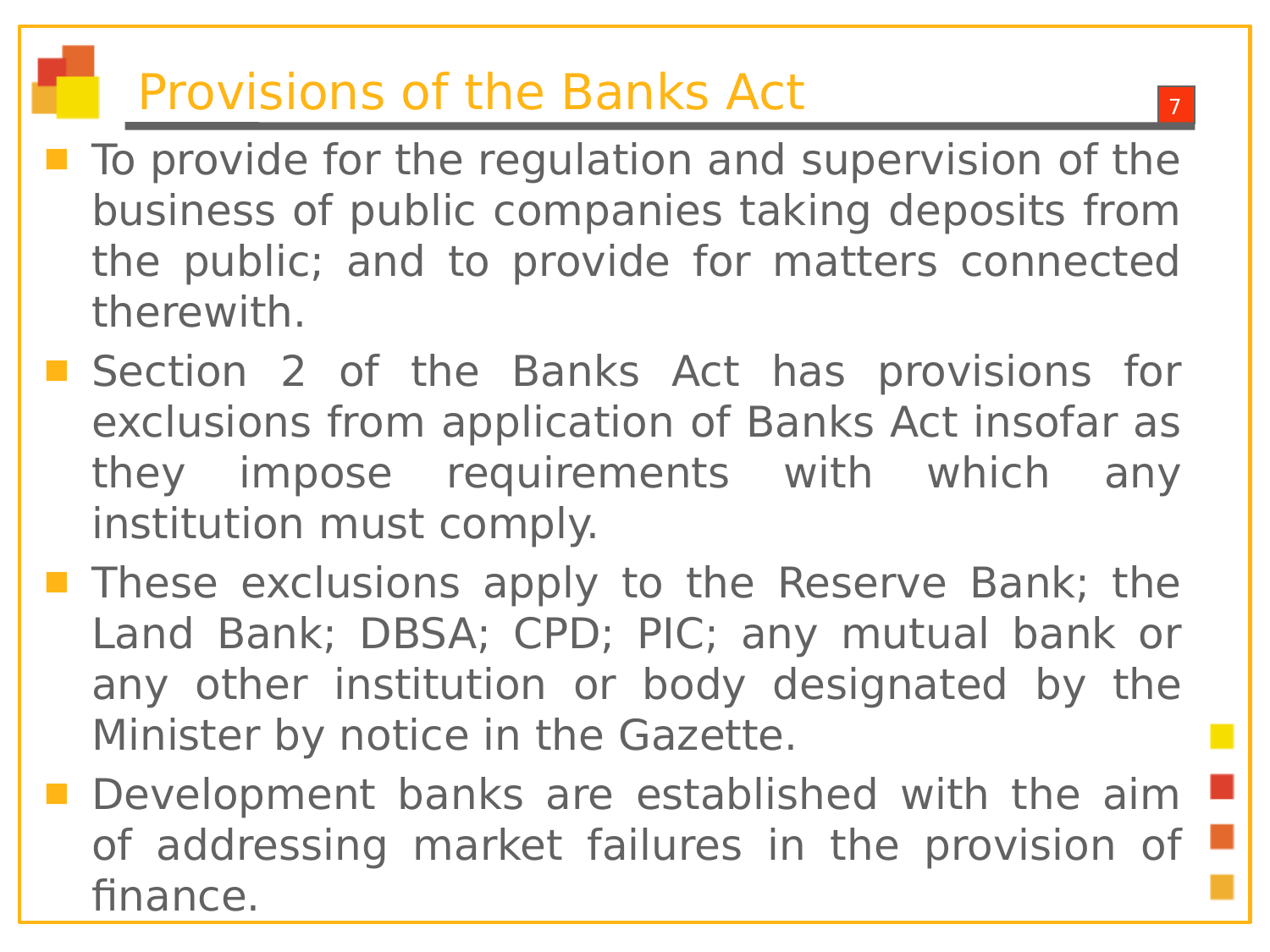

# Provisions of the Banks Act
To provide for the regulation and supervision of the business of public companies taking deposits from the public; and to provide for matters connected therewith.
Section 2 of the Banks Act has provisions for exclusions from application of Banks Act insofar as they impose requirements with which any institution must comply.
These exclusions apply to the Reserve Bank; the Land Bank; DBSA; CPD; PIC; any mutual bank or any other institution or body designated by the Minister by notice in the Gazette.
Development banks are established with the aim of addressing market failures in the provision of finance.